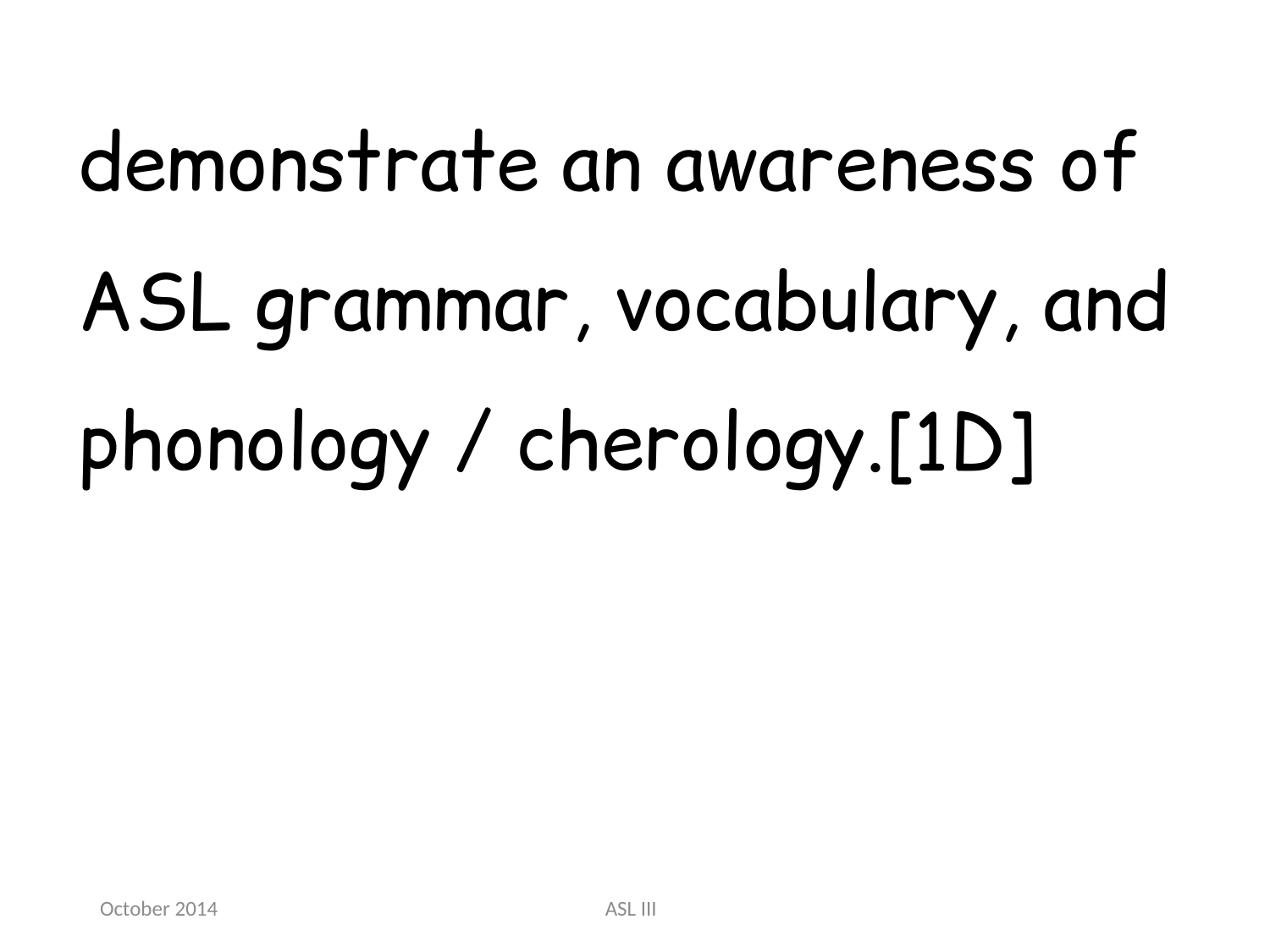

demonstrate an awareness of ASL grammar, vocabulary, and phonology / cherology.[1D]
October 2014
ASL III